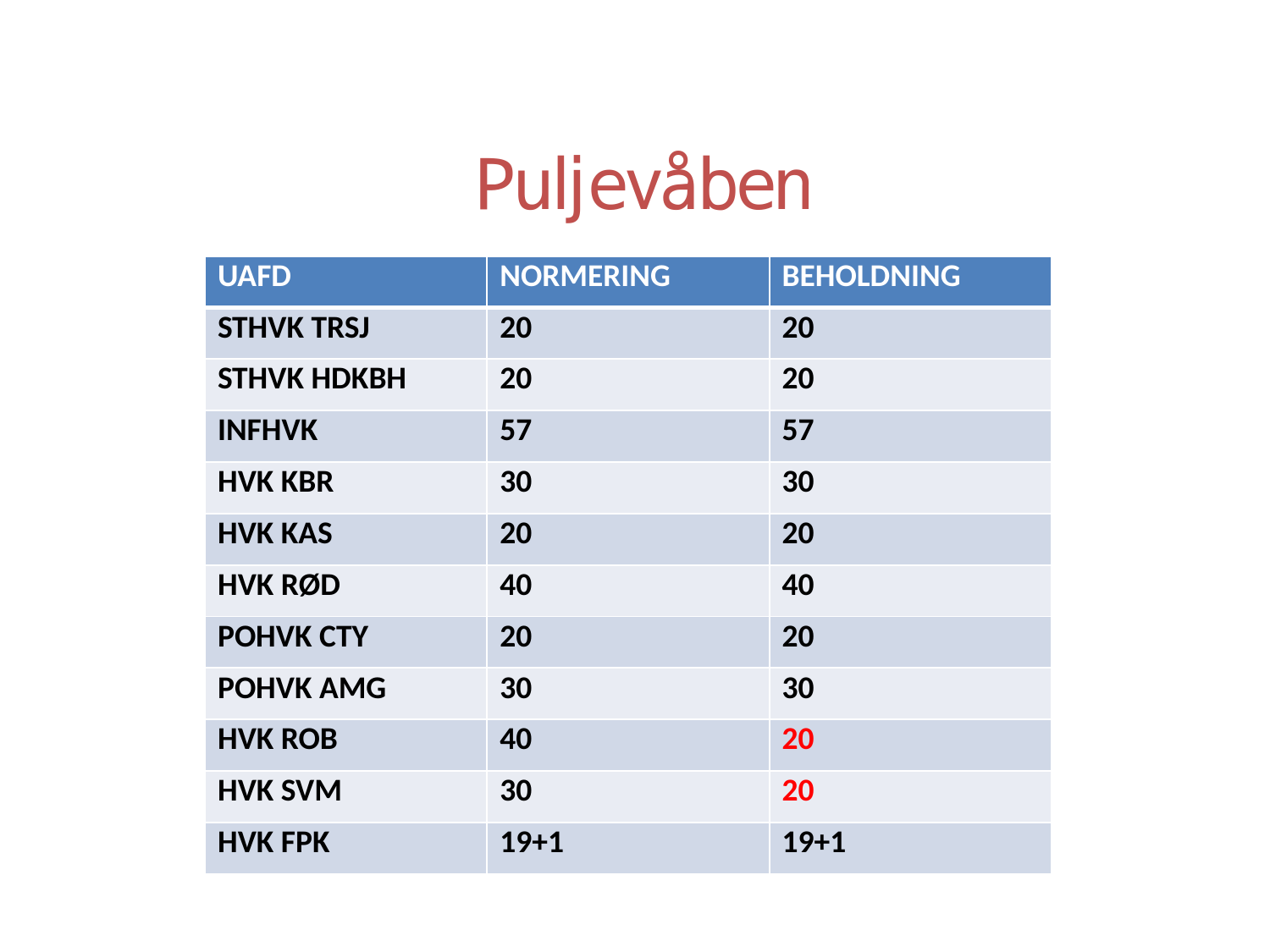

# Puljevåben
| UAFD | NORMERING | BEHOLDNING |
| --- | --- | --- |
| STHVK TRSJ | 20 | 20 |
| STHVK HDKBH | 20 | 20 |
| INFHVK | 57 | 57 |
| HVK KBR | 30 | 30 |
| HVK KAS | 20 | 20 |
| HVK RØD | 40 | 40 |
| POHVK CTY | 20 | 20 |
| POHVK AMG | 30 | 30 |
| HVK ROB | 40 | 20 |
| HVK SVM | 30 | 20 |
| HVK FPK | 19+1 | 19+1 |